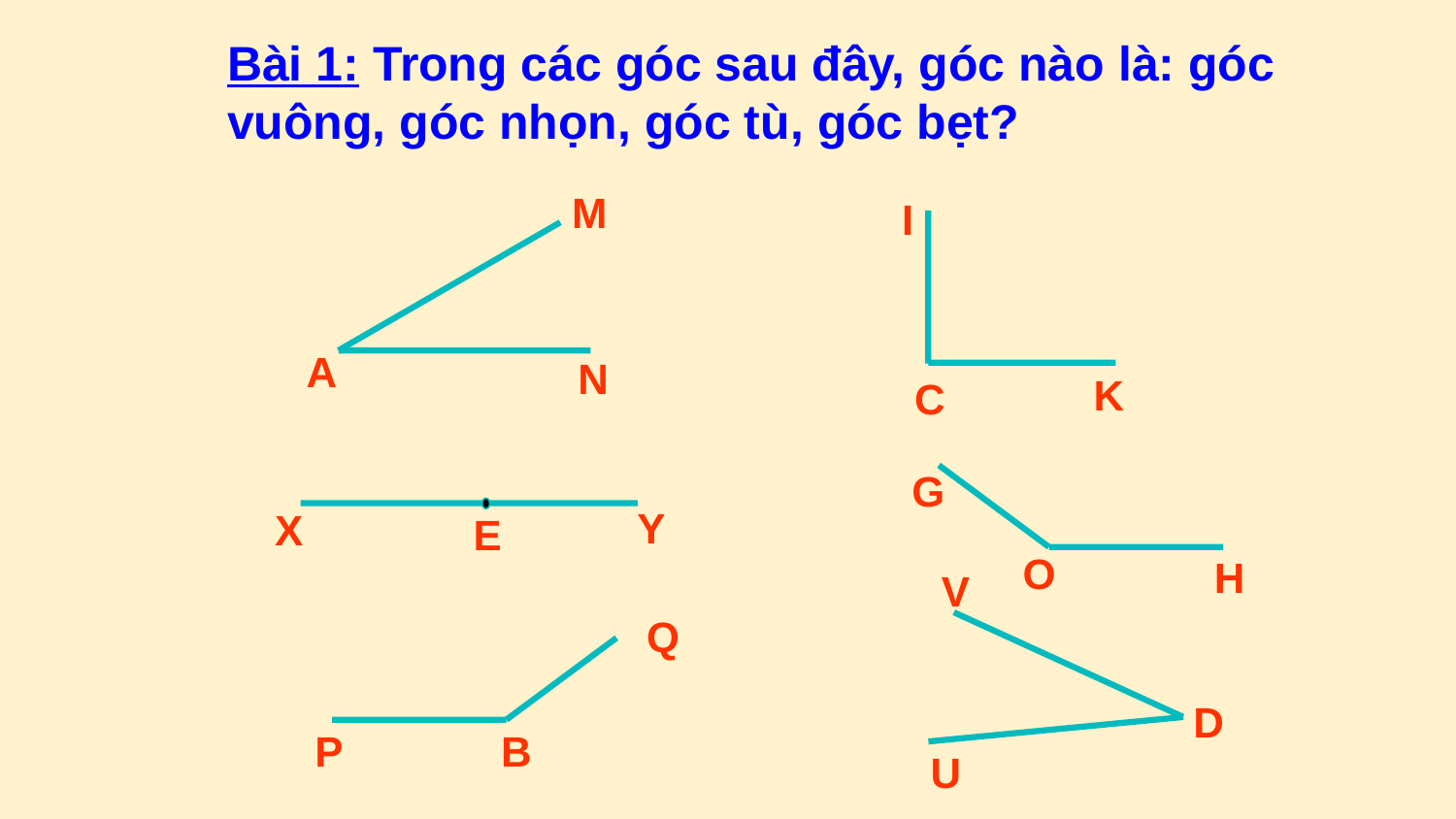

Bài 1: Trong các góc sau đây, góc nào là: góc vuông, góc nhọn, góc tù, góc bẹt?
M

A
N
I

K
C
G

O
H

Y
X
E

V

D
U
Q

B
P